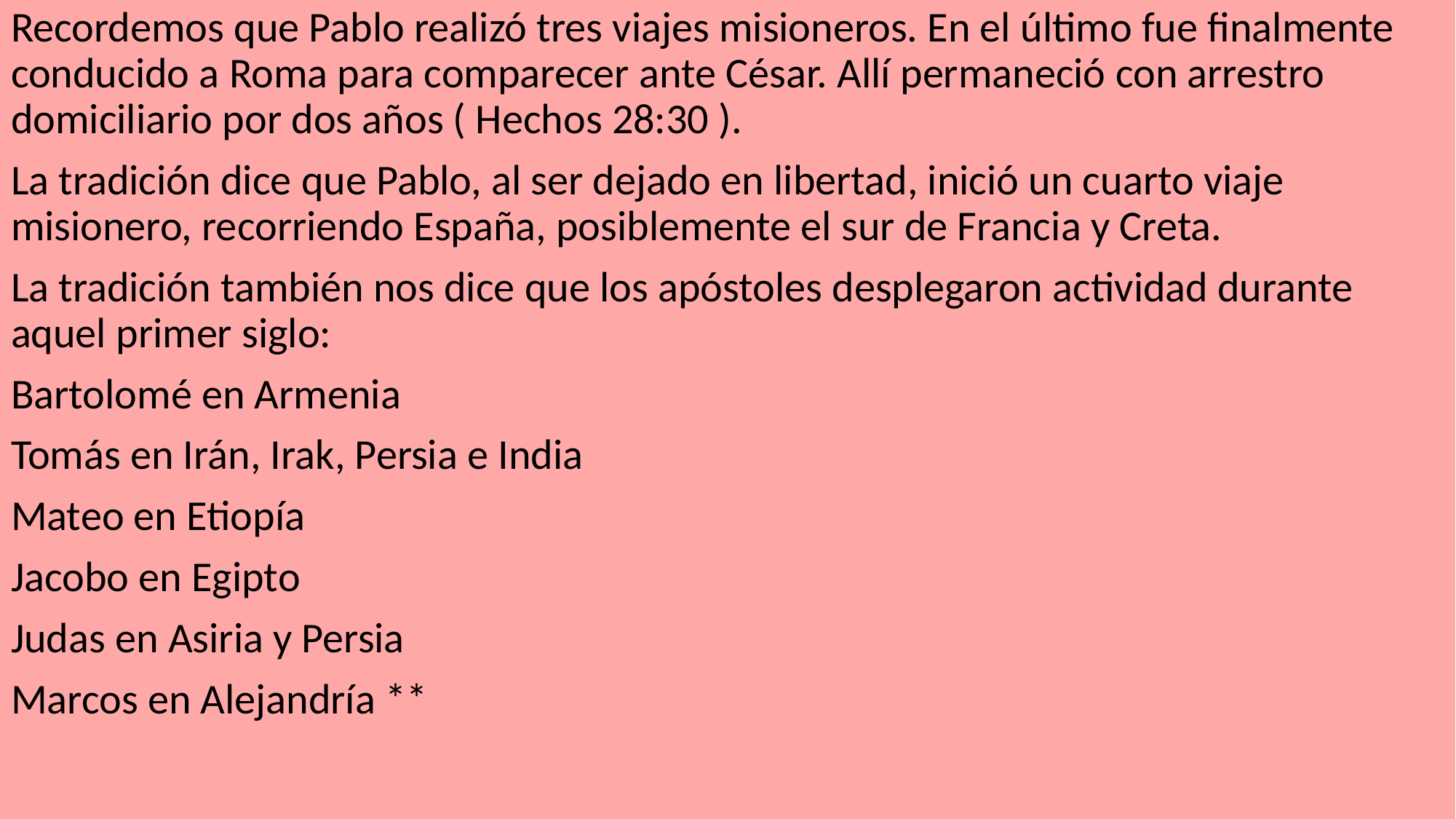

Recordemos que Pablo realizó tres viajes misioneros. En el último fue finalmente conducido a Roma para comparecer ante César. Allí permaneció con arrestro domiciliario por dos años ( Hechos 28:30 ).
La tradición dice que Pablo, al ser dejado en libertad, inició un cuarto viaje misionero, recorriendo España, posiblemente el sur de Francia y Creta.
La tradición también nos dice que los apóstoles desplegaron actividad durante aquel primer siglo:
Bartolomé en Armenia
Tomás en Irán, Irak, Persia e India
Mateo en Etiopía
Jacobo en Egipto
Judas en Asiria y Persia
Marcos en Alejandría **